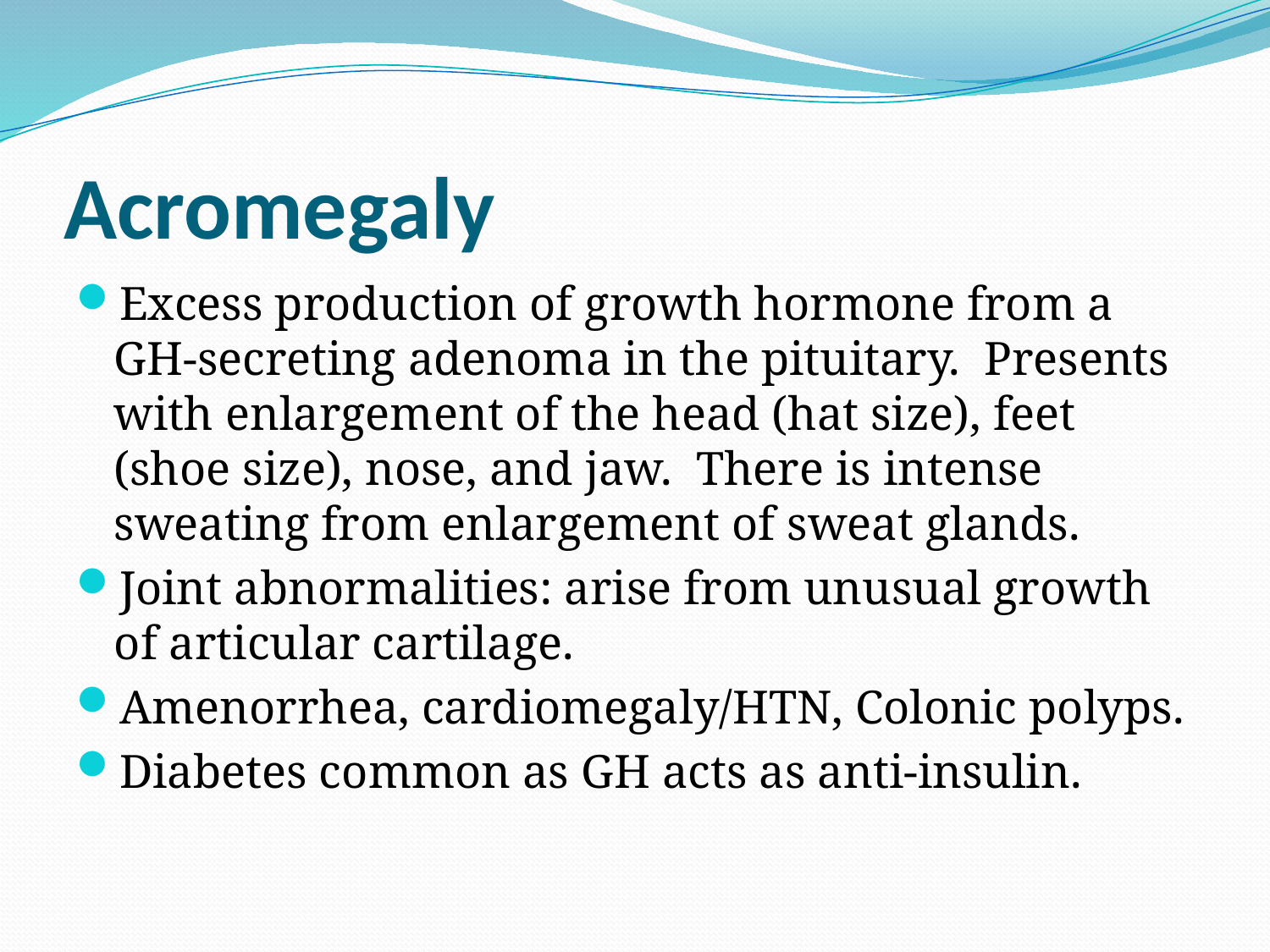

# Acromegaly
Excess production of growth hormone from a GH-secreting adenoma in the pituitary.  Presents with enlargement of the head (hat size), feet (shoe size), nose, and jaw.  There is intense sweating from enlargement of sweat glands.
Joint abnormalities: arise from unusual growth of articular cartilage.
Amenorrhea, cardiomegaly/HTN, Colonic polyps.
Diabetes common as GH acts as anti-insulin.